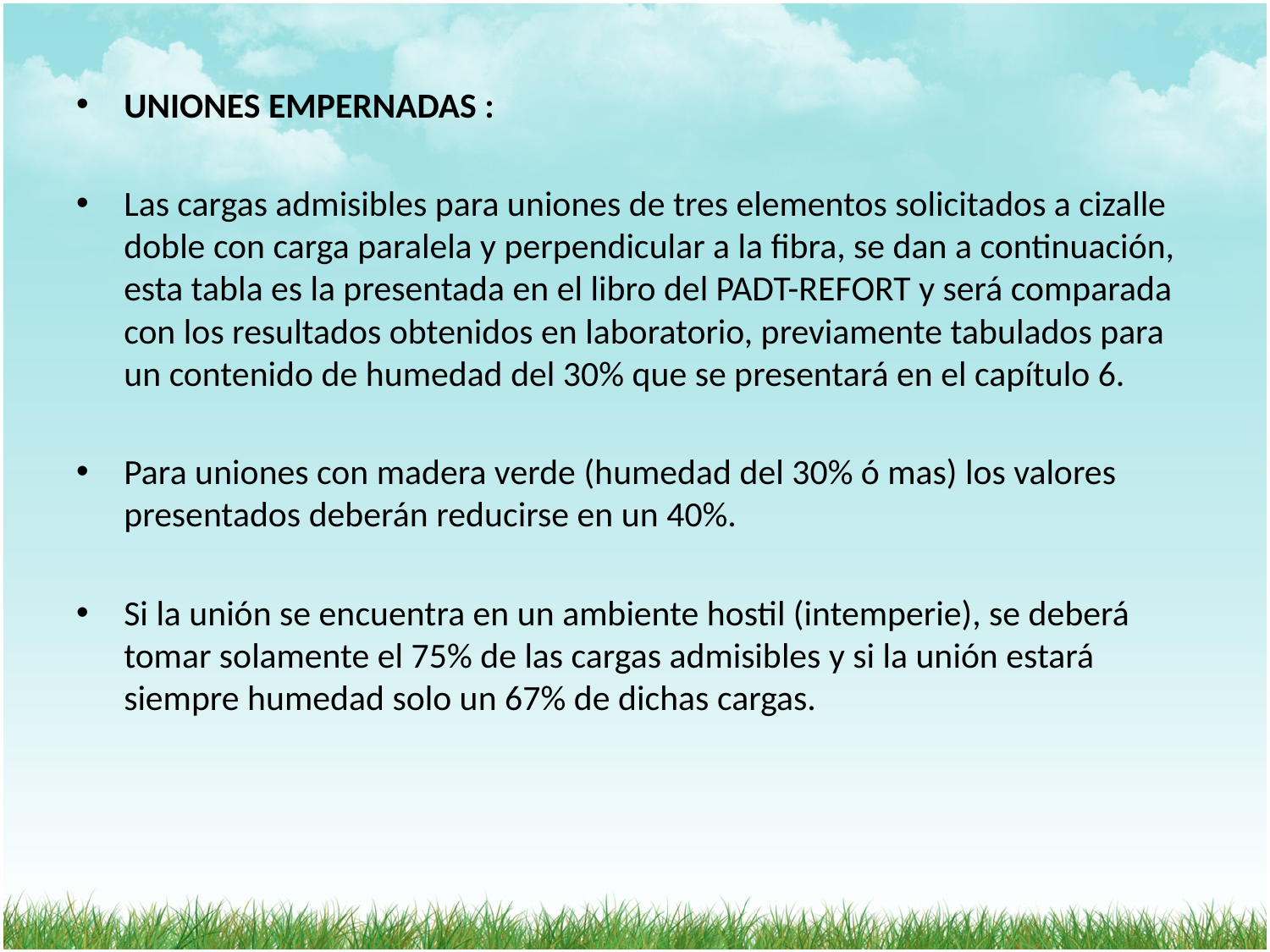

UNIONES EMPERNADAS :

Las cargas admisibles para uniones de tres elementos solicitados a cizalle doble con carga paralela y perpendicular a la fibra, se dan a continuación, esta tabla es la presentada en el libro del PADT-REFORT y será comparada con los resultados obtenidos en laboratorio, previamente tabulados para un contenido de humedad del 30% que se presentará en el capítulo 6.

Para uniones con madera verde (humedad del 30% ó mas) los valores presentados deberán reducirse en un 40%.

Si la unión se encuentra en un ambiente hostil (intemperie), se deberá tomar solamente el 75% de las cargas admisibles y si la unión estará siempre humedad solo un 67% de dichas cargas.